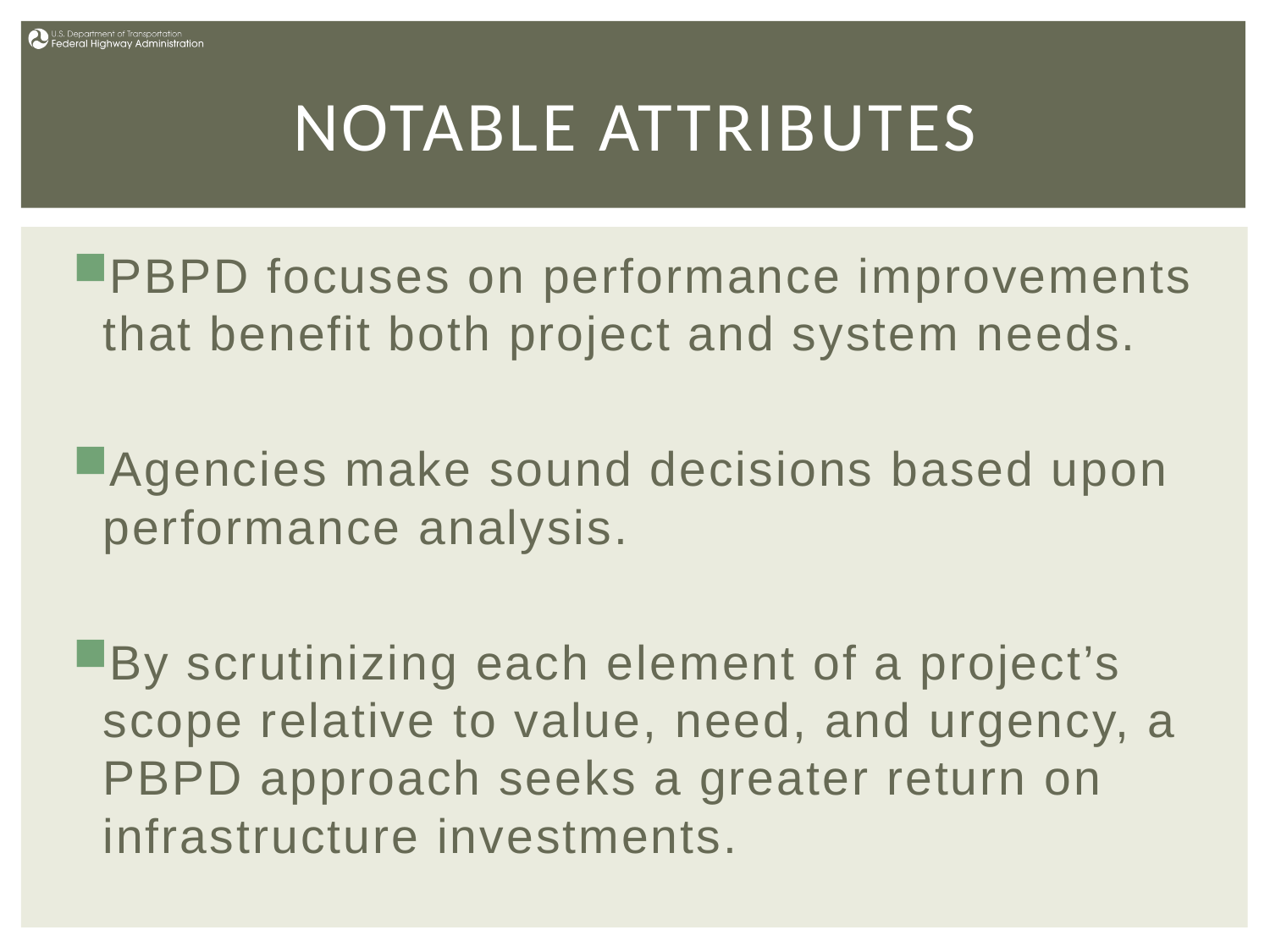

# Notable attributes
PBPD focuses on performance improvements that benefit both project and system needs.

Agencies make sound decisions based upon performance analysis.

By scrutinizing each element of a project’s scope relative to value, need, and urgency, a PBPD approach seeks a greater return on infrastructure investments.